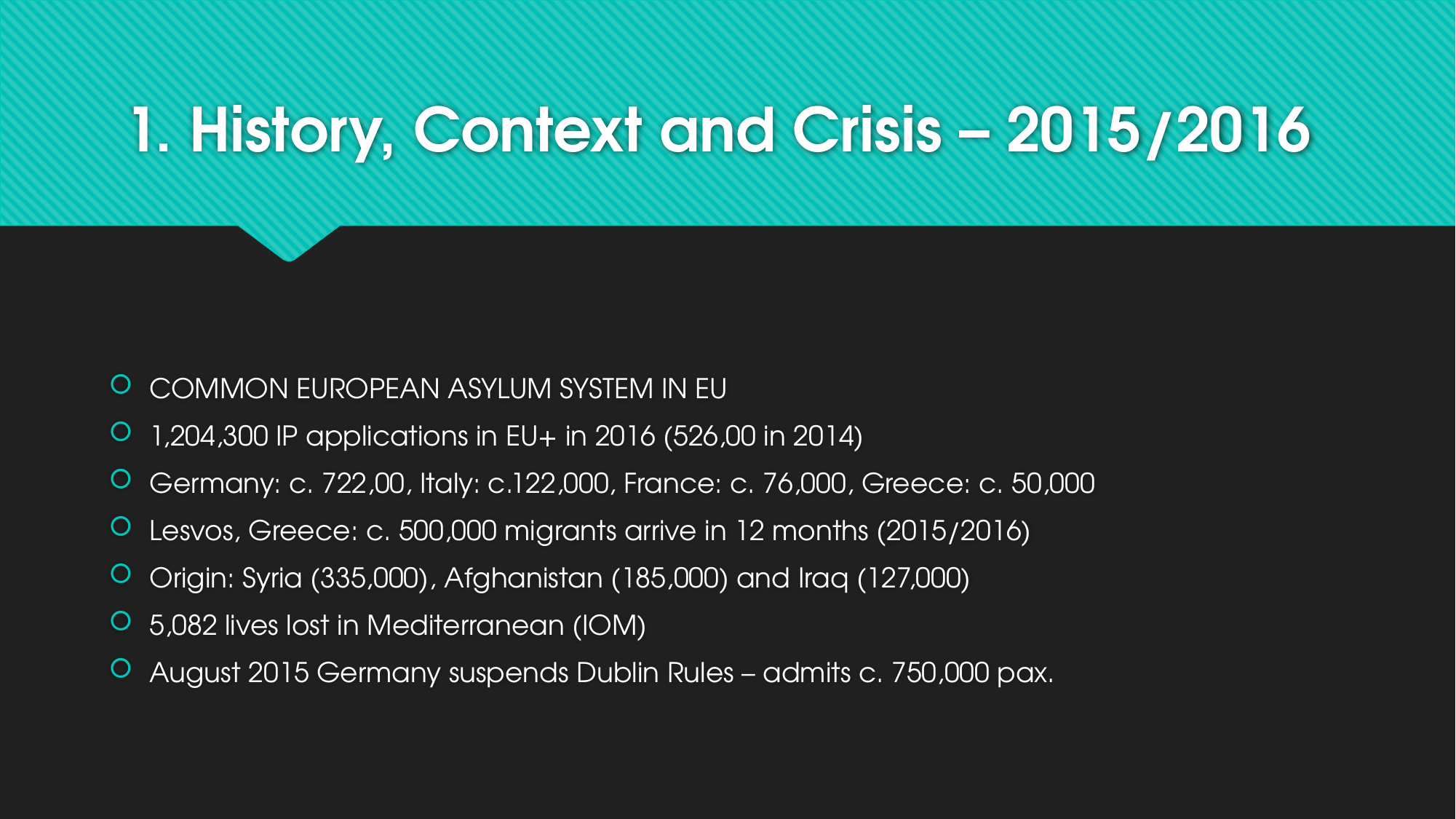

# 1. History, Context and Crisis – 2015/2016

COMMON EUROPEAN ASYLUM SYSTEM IN EU
1,204,300 IP applications in EU+ in 2016 (526,00 in 2014)
Germany: c. 722,00, Italy: c.122,000, France: c. 76,000, Greece: c. 50,000
Lesvos, Greece: c. 500,000 migrants arrive in 12 months (2015/2016)
Origin: Syria (335,000), Afghanistan (185,000) and Iraq (127,000)
5,082 lives lost in Mediterranean (IOM)
August 2015 Germany suspends Dublin Rules – admits c. 750,000 pax.